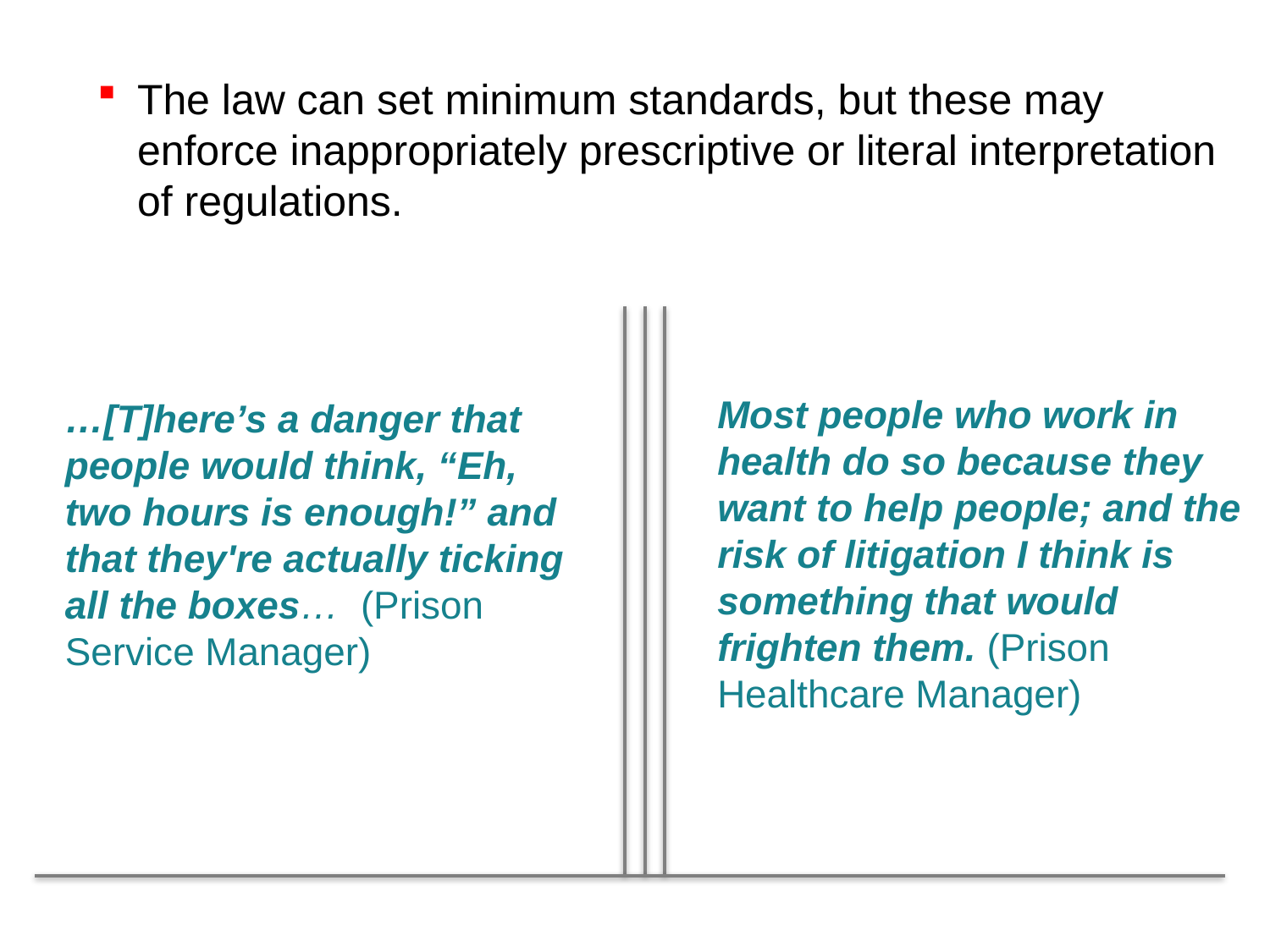

The law can set minimum standards, but these may enforce inappropriately prescriptive or literal interpretation of regulations.
Most people who work in health do so because they want to help people; and the risk of litigation I think is something that would frighten them. (Prison Healthcare Manager)
…[T]here’s a danger that people would think, “Eh, two hours is enough!” and that they're actually ticking all the boxes…  (Prison Service Manager)